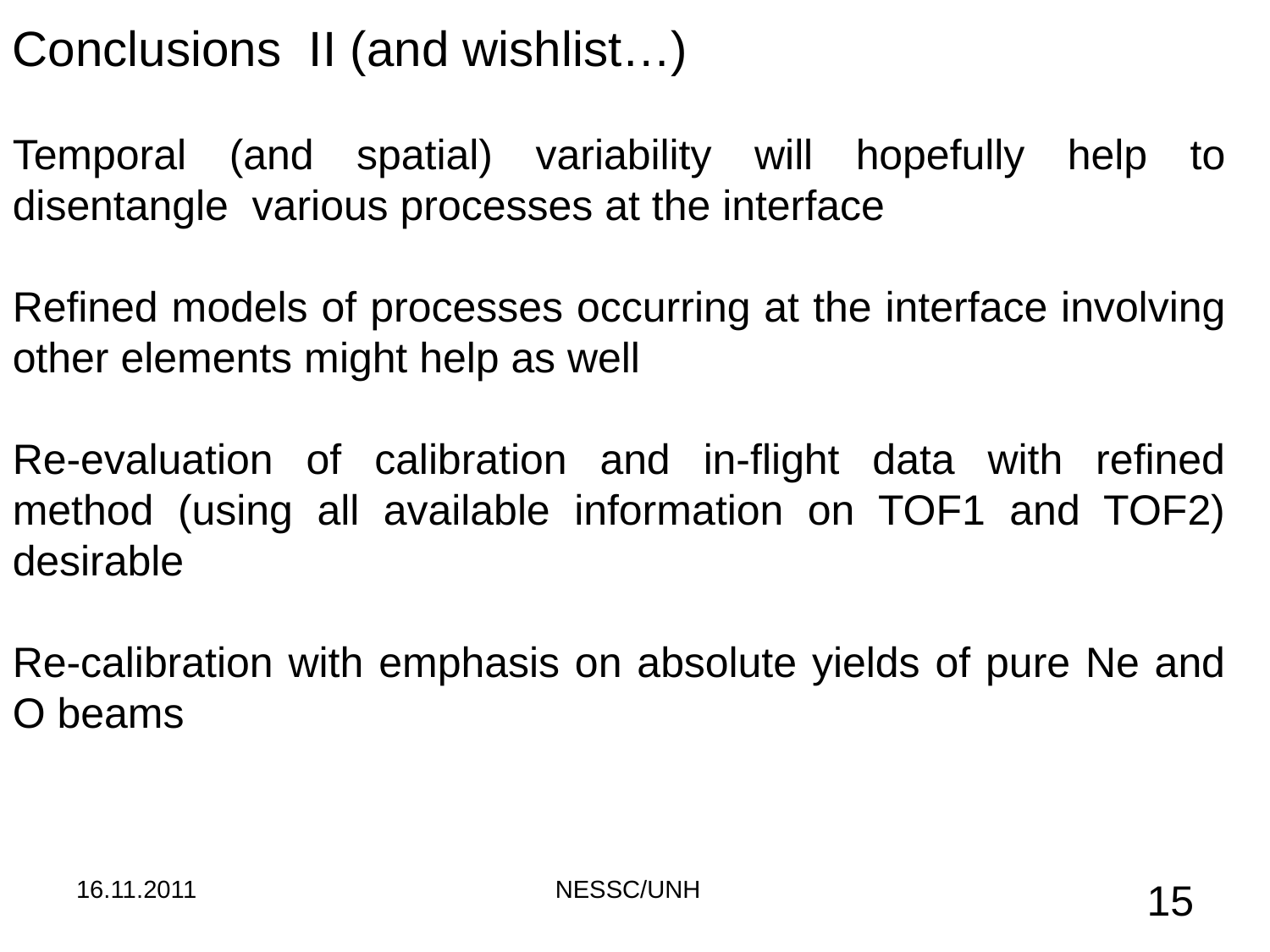

Conclusions  II (and wishlist…)

Temporal (and spatial) variability will hopefully help to disentangle  various processes at the interface

Refined models of processes occurring at the interface involving other elements might help as well

Re-evaluation of calibration and in-flight data with refined method (using all available information on TOF1 and TOF2) desirable

Re-calibration with emphasis on absolute yields of pure Ne and O beams
16.11.2011
NESSC/UNH
15